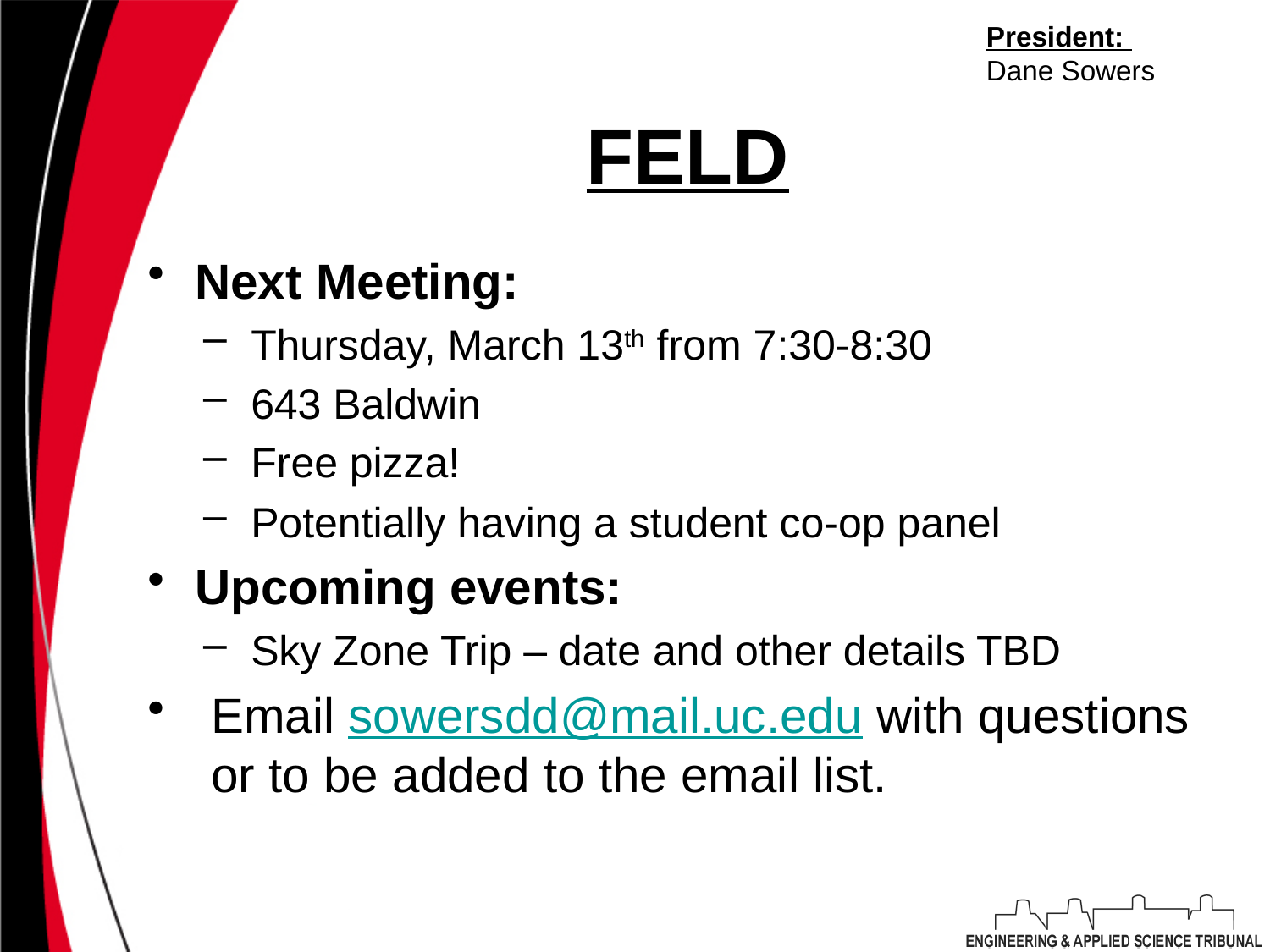

President:
Dane Sowers
# FELD
Next Meeting:
Thursday, March 13th from 7:30-8:30
643 Baldwin
Free pizza!
Potentially having a student co-op panel
Upcoming events:
Sky Zone Trip – date and other details TBD
Email sowersdd@mail.uc.edu with questions or to be added to the email list.